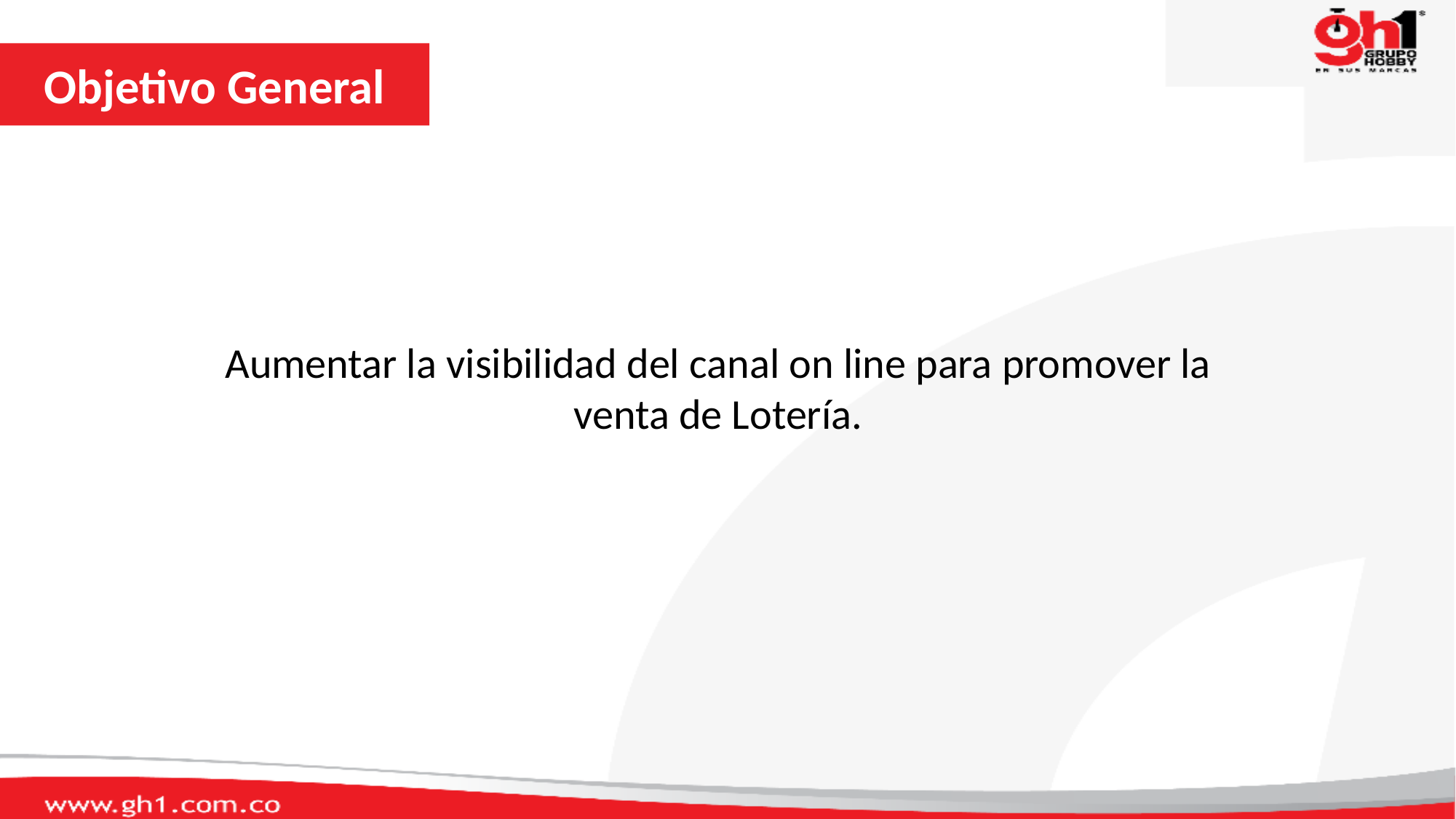

Objetivo General

Aumentar la visibilidad del canal on line para promover la venta de Lotería.